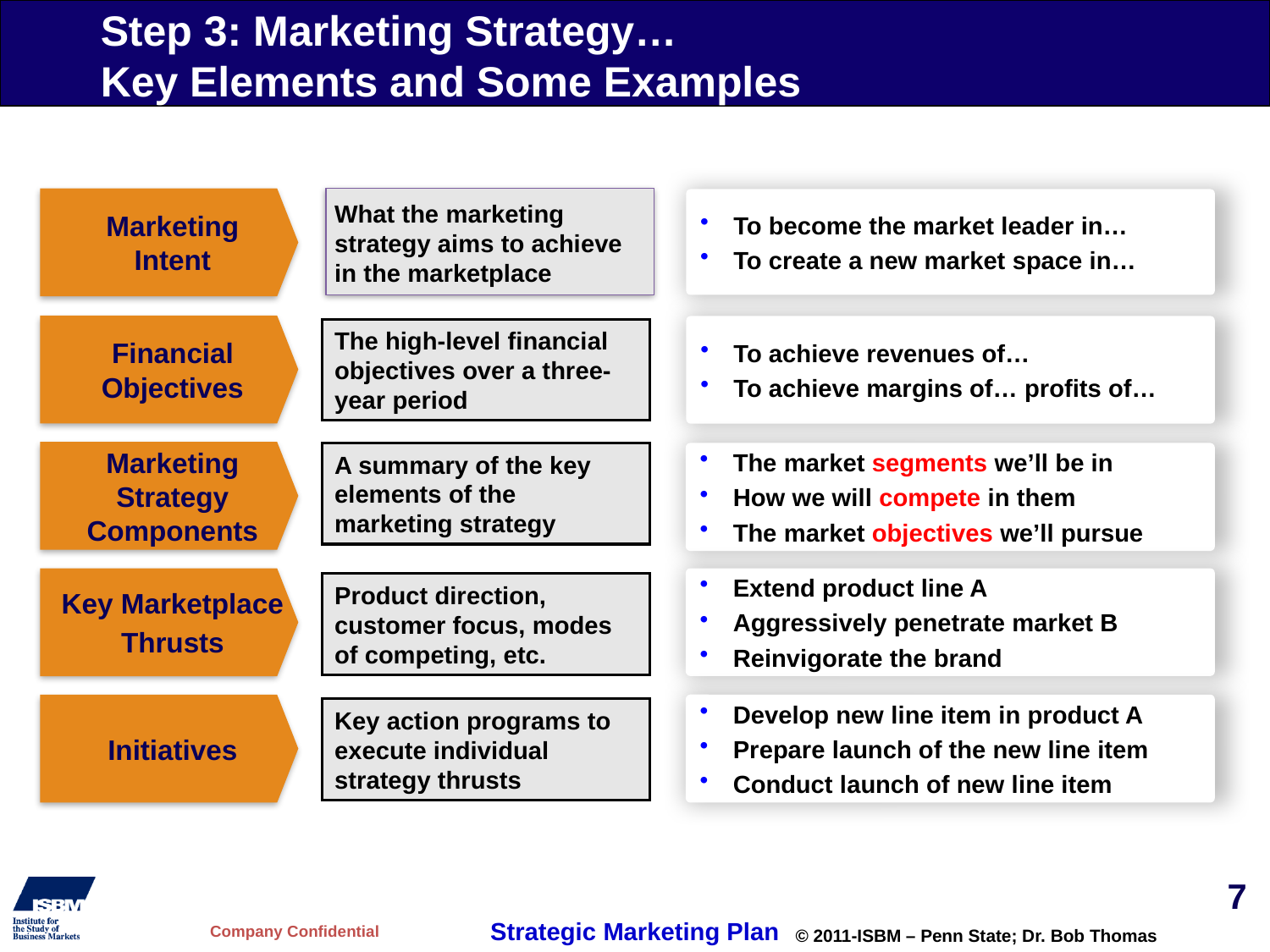

Step 3: Marketing Strategy…
Key Elements and Some Examples
Marketing
Intent

To become the market leader in…
To create a new market space in…
What the marketing strategy aims to achieve in the marketplace
Financial Objectives
To achieve revenues of…
To achieve margins of… profits of…
The high-level financial objectives over a three-year period
Marketing
Strategy Components
A summary of the key elements of the marketing strategy
The market segments we’ll be in
How we will compete in them
The market objectives we’ll pursue
Key Marketplace
Thrusts
Extend product line A
Aggressively penetrate market B
Reinvigorate the brand
Product direction, customer focus, modes of competing, etc.
Develop new line item in product A
Prepare launch of the new line item
Conduct launch of new line item
Initiatives
Key action programs to execute individual strategy thrusts
7